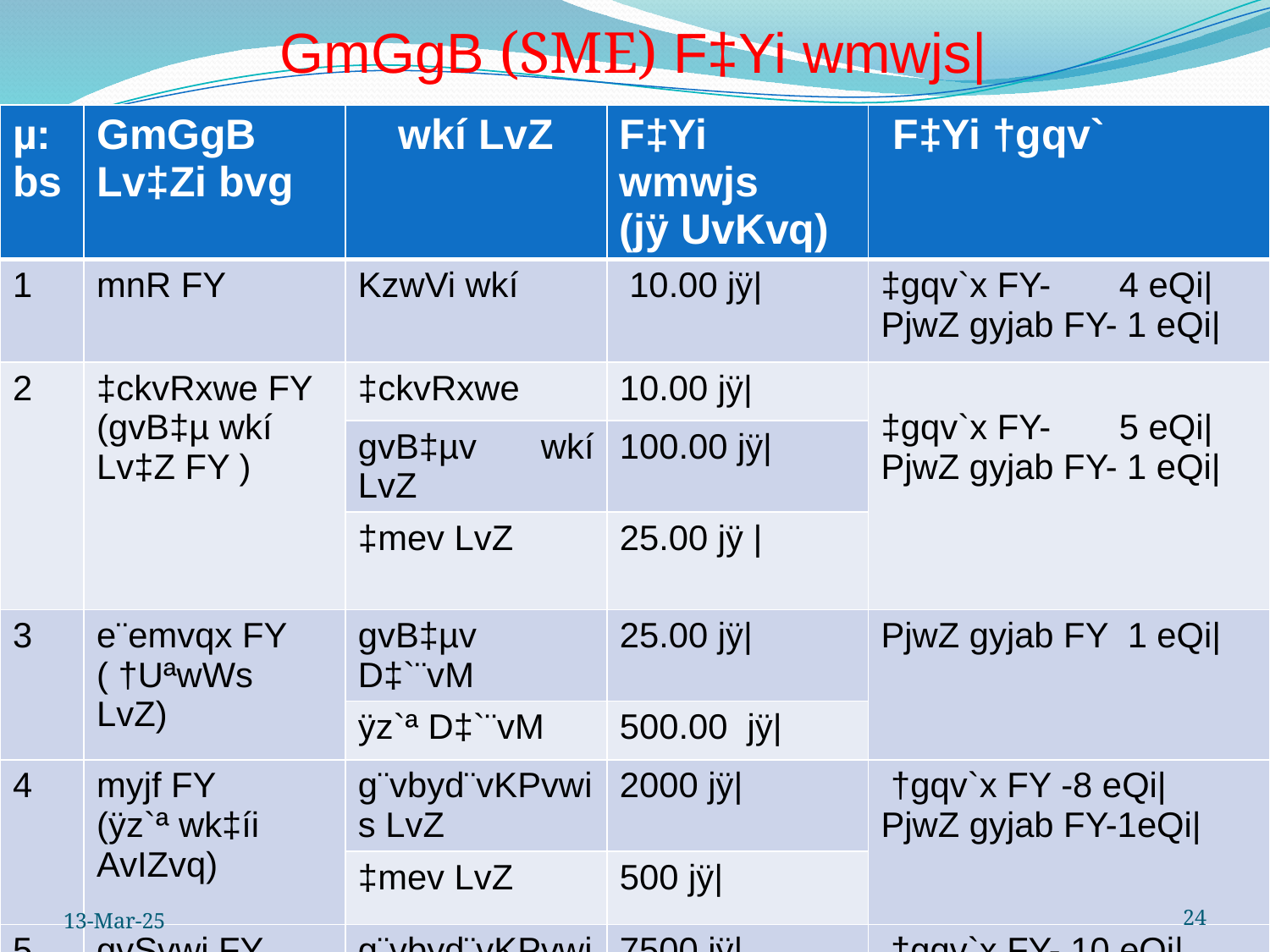

# GmGgB (SME) F‡Yi wmwjs|
| µ: bs | GmGgB Lv‡Zi bvg | wkí LvZ | F‡Yi wmwjs (jÿ UvKvq) | F‡Yi †gqv` |
| --- | --- | --- | --- | --- |
| 1 | mnR FY | KzwVi wkí | 10.00 jÿ| | ‡gqv`x FY- 4 eQi| PjwZ gyjab FY- 1 eQi| |
| 2 | ‡ckvRxwe FY (gvB‡µ wkí Lv‡Z FY ) | ‡ckvRxwe | 10.00 jÿ| | ‡gqv`x FY- 5 eQi| PjwZ gyjab FY- 1 eQi| |
|  |  | gvB‡µv wkí LvZ | 100.00 jÿ| |  |
|  |  | ‡mev LvZ | 25.00 jÿ | |  |
| 3 | e¨emvqx FY ( †UªwWs LvZ) | gvB‡µv D‡`¨vM | 25.00 jÿ| | PjwZ gyjab FY 1 eQi| |
|  |  | ÿz`ª D‡`¨vM | 500.00 jÿ| |  |
| 4 | myjf FY (ÿz`ª wk‡íi AvIZvq) | g¨vbyd¨vKPvwis LvZ | 2000 jÿ| | †gqv`x FY -8 eQi| PjwZ gyjab FY-1eQi| |
|  |  | ‡mev LvZ | 500 jÿ| |  |
| 5 | gvSvwi FY | g¨vbyd¨vKPvwis LvZ | 7500 jÿ| | †gqv`x FY- 10 eQi| PjwZ gyjab -1 eQi| |
|  |  | ‡mev LvZ | 5000 jÿ| |  |
13-Mar-25

24